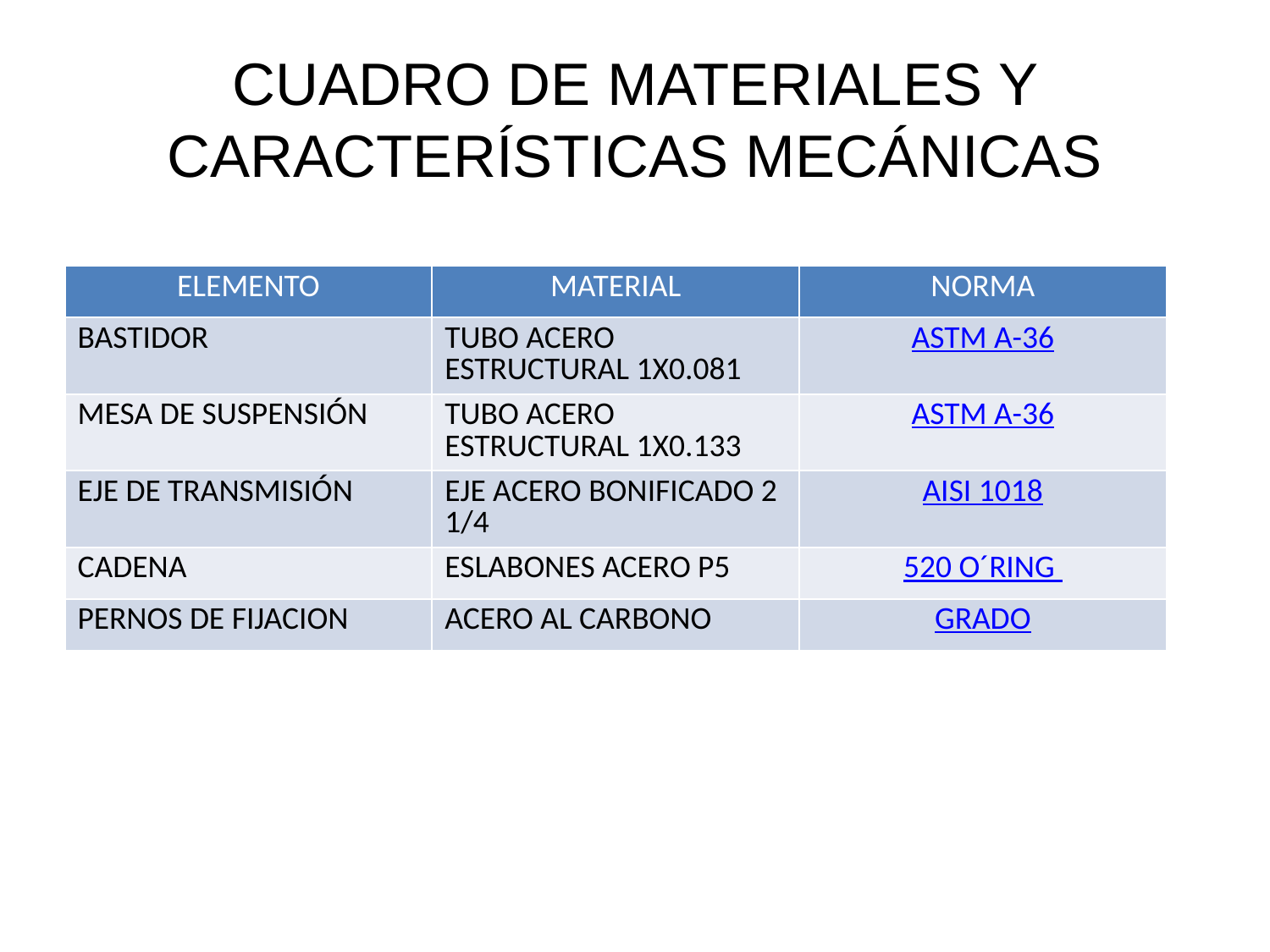

# CUADRO DE MATERIALES Y CARACTERÍSTICAS MECÁNICAS
| ELEMENTO | MATERIAL | NORMA |
| --- | --- | --- |
| BASTIDOR | TUBO ACERO ESTRUCTURAL 1X0.081 | ASTM A-36 |
| MESA DE SUSPENSIÓN | TUBO ACERO ESTRUCTURAL 1X0.133 | ASTM A-36 |
| EJE DE TRANSMISIÓN | EJE ACERO BONIFICADO 2 1/4 | AISI 1018 |
| CADENA | ESLABONES ACERO P5 | 520 O´RING |
| PERNOS DE FIJACION | ACERO AL CARBONO | GRADO |